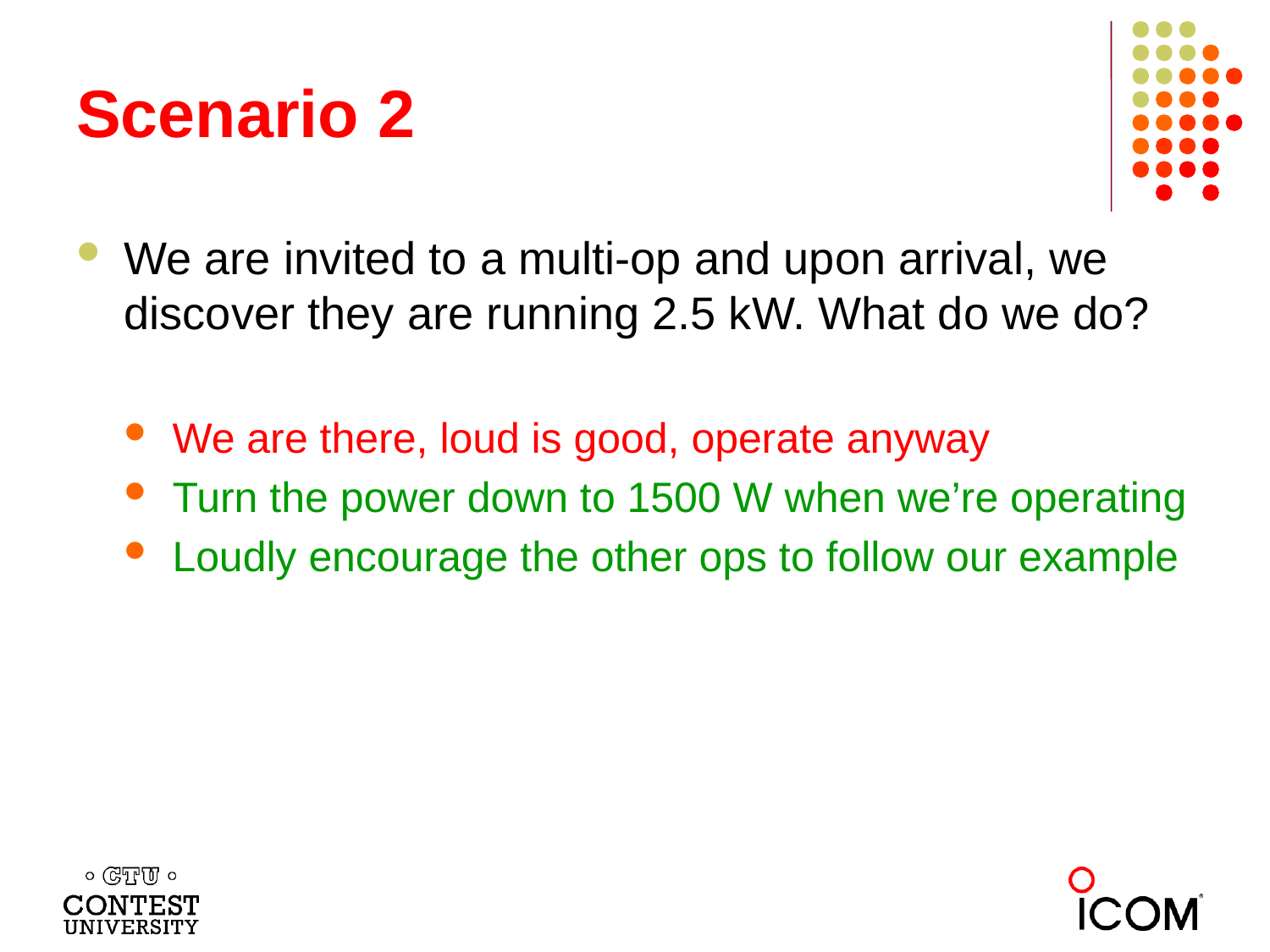

# Scenario 2
We are invited to a multi-op and upon arrival, we discover they are running 2.5 kW. What do we do?

We are there, loud is good, operate anyway
Turn the power down to 1500 W when we’re operating
Loudly encourage the other ops to follow our example